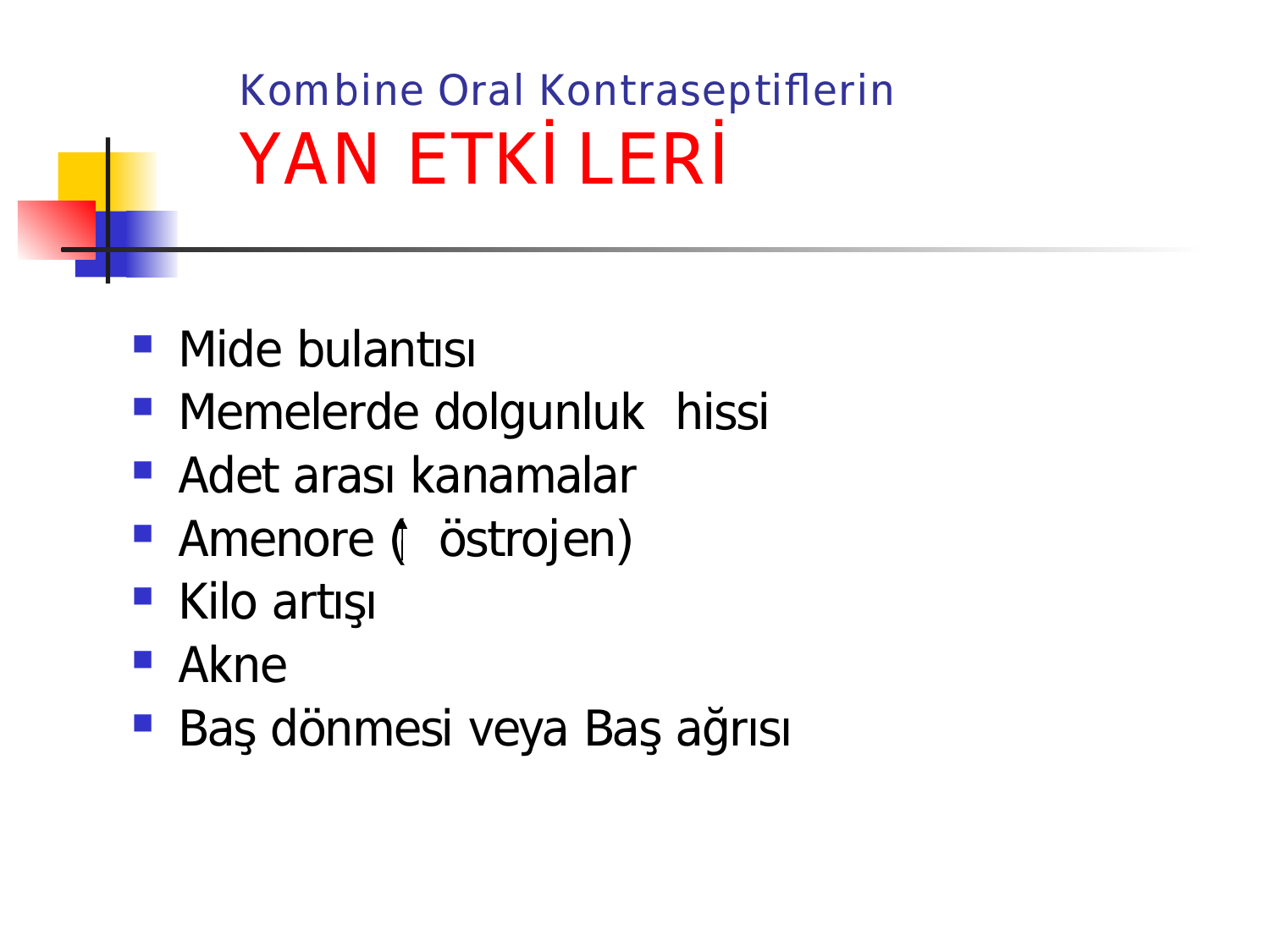

# Kombine Oral Kontraseptiflerin YAN ETKİLERİ

Mide bulantısı
Memelerde dolgunluk  hissi
Adet arası kanamalar
Amenore (  östrojen)
Kilo artışı
Akne
Baş dönmesi veya Baş ağrısı